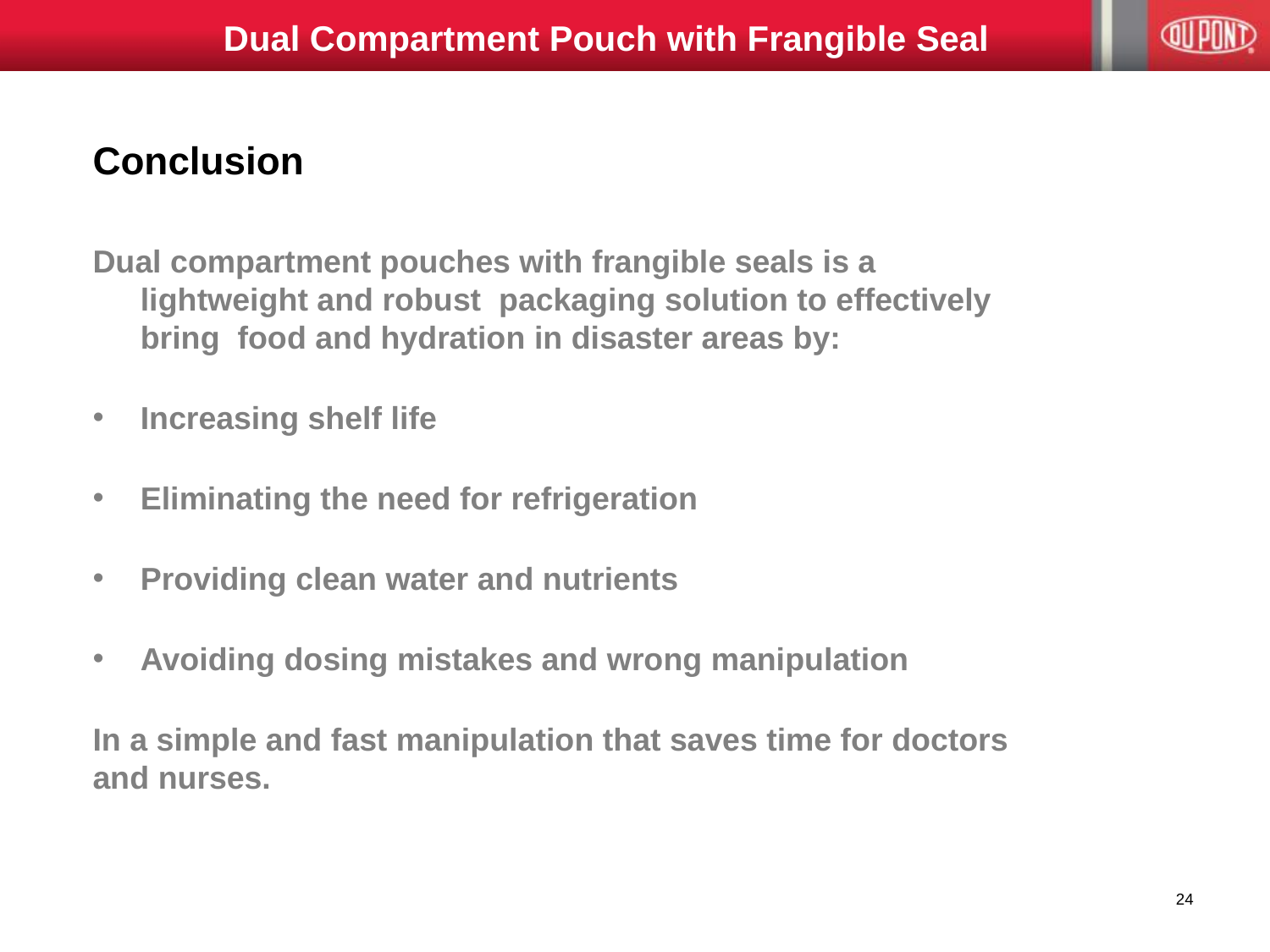

Dual Compartment Pouch with Frangible Seal
# Conclusion
Dual compartment pouches with frangible seals is a lightweight and robust  packaging solution to effectively bring  food and hydration in disaster areas by:
Increasing shelf life
Eliminating the need for refrigeration
Providing clean water and nutrients
Avoiding dosing mistakes and wrong manipulation
In a simple and fast manipulation that saves time for doctors and nurses.

24